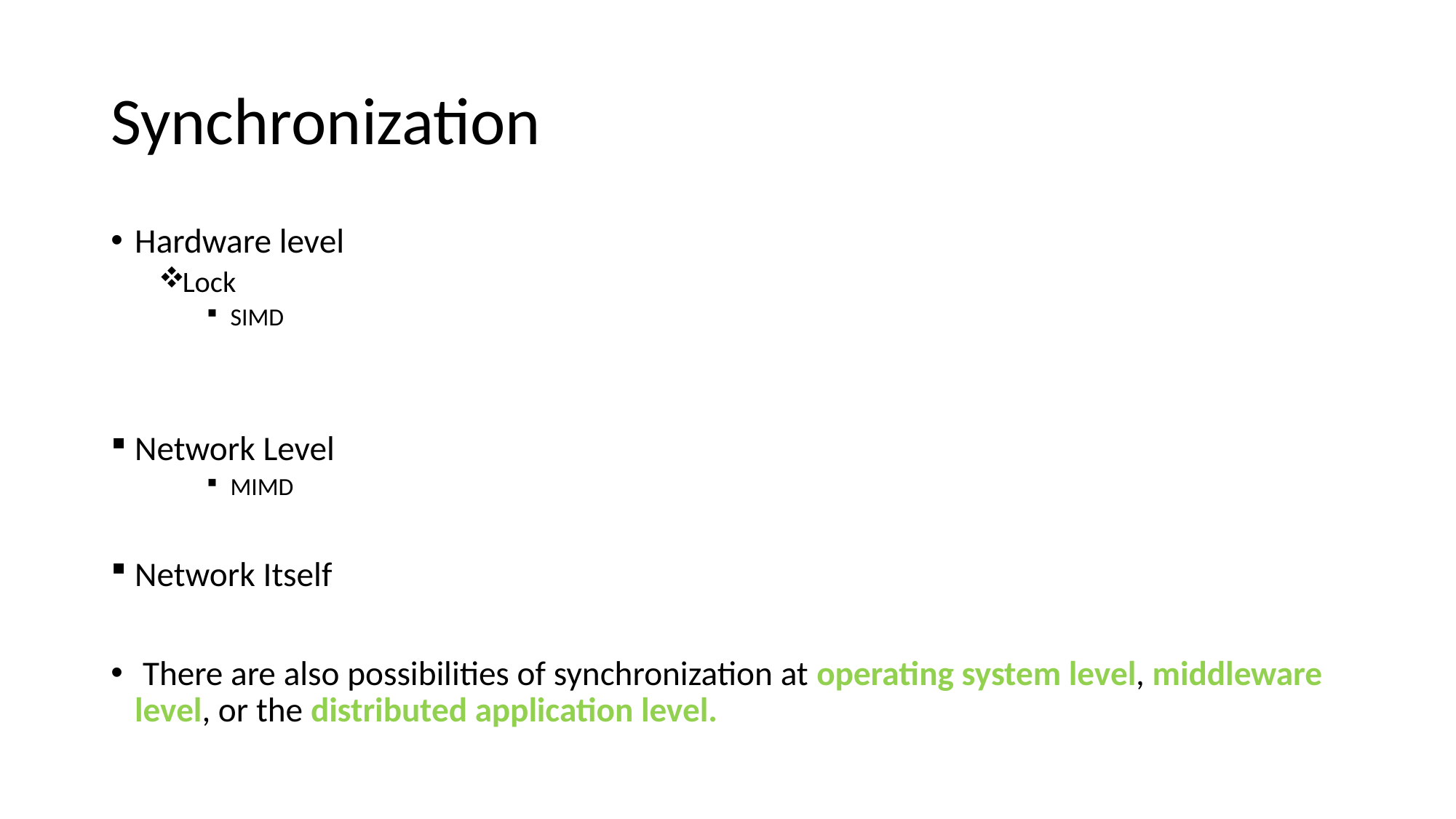

# Synchronization
Hardware level
Lock
SIMD

Network Level
MIMD

Network Itself

 There are also possibilities of synchronization at operating system level, middleware level, or the distributed application level.